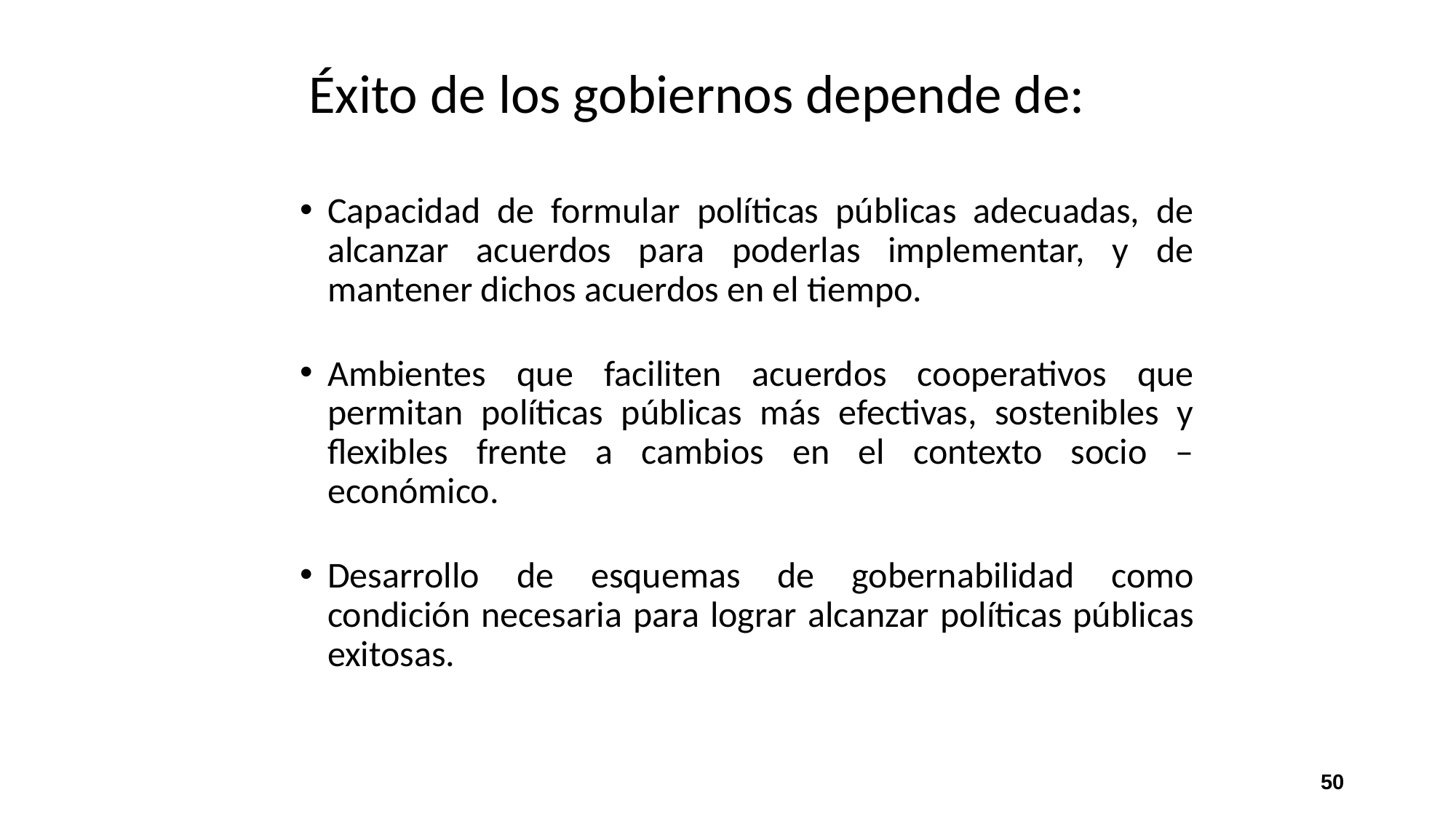

# Éxito de los gobiernos depende de:
Capacidad de formular políticas públicas adecuadas, de alcanzar acuerdos para poderlas implementar, y de mantener dichos acuerdos en el tiempo.

Ambientes que faciliten acuerdos cooperativos que permitan políticas públicas más efectivas, sostenibles y flexibles frente a cambios en el contexto socio – económico.

Desarrollo de esquemas de gobernabilidad como condición necesaria para lograr alcanzar políticas públicas exitosas.
50